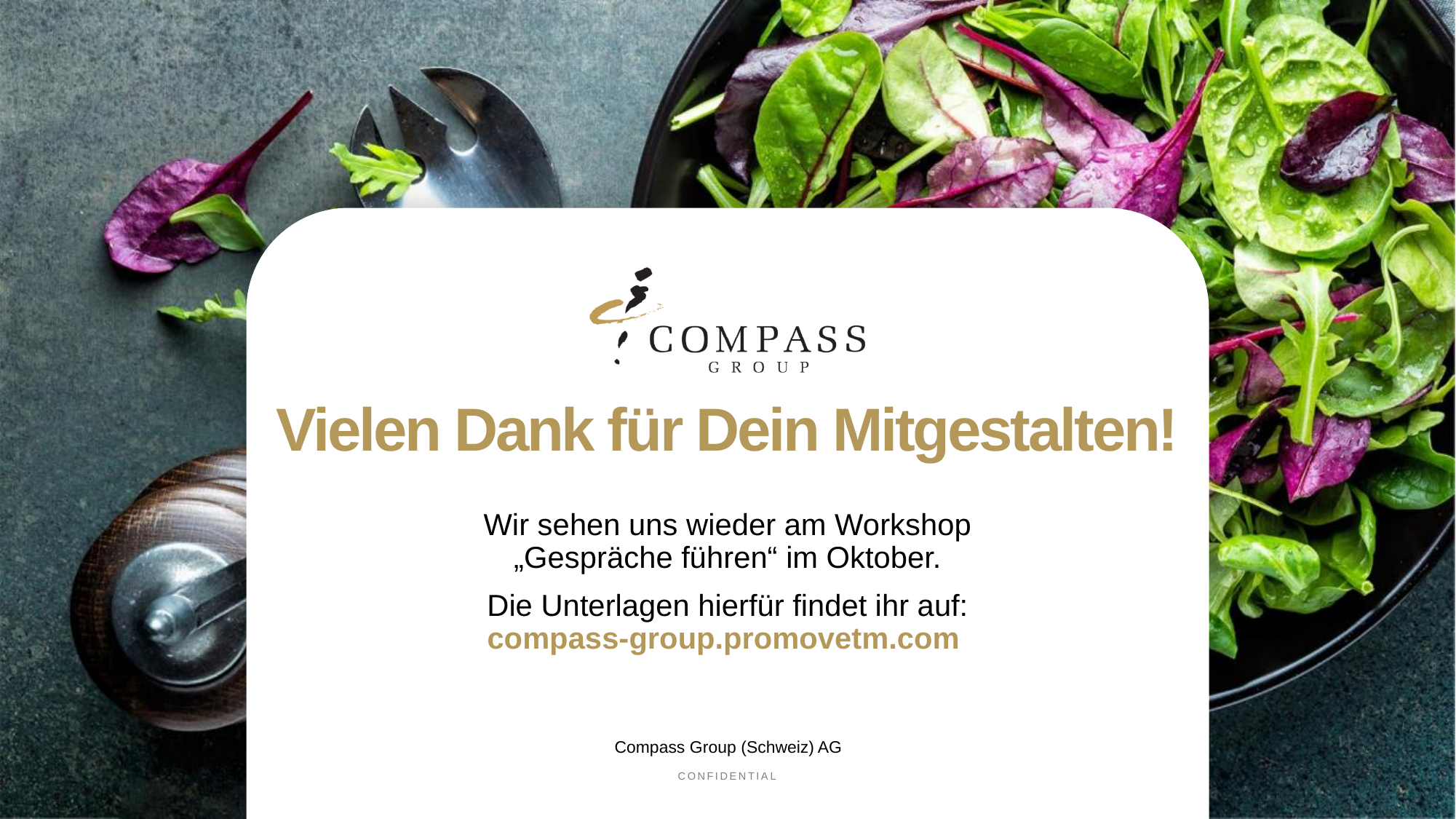

# Vielen Dank für Dein Mitgestalten!
Wir sehen uns wieder am Workshop
 „Gespräche führen“ im Oktober.
Die Unterlagen hierfür findet ihr auf:
compass-group.promovetm.com